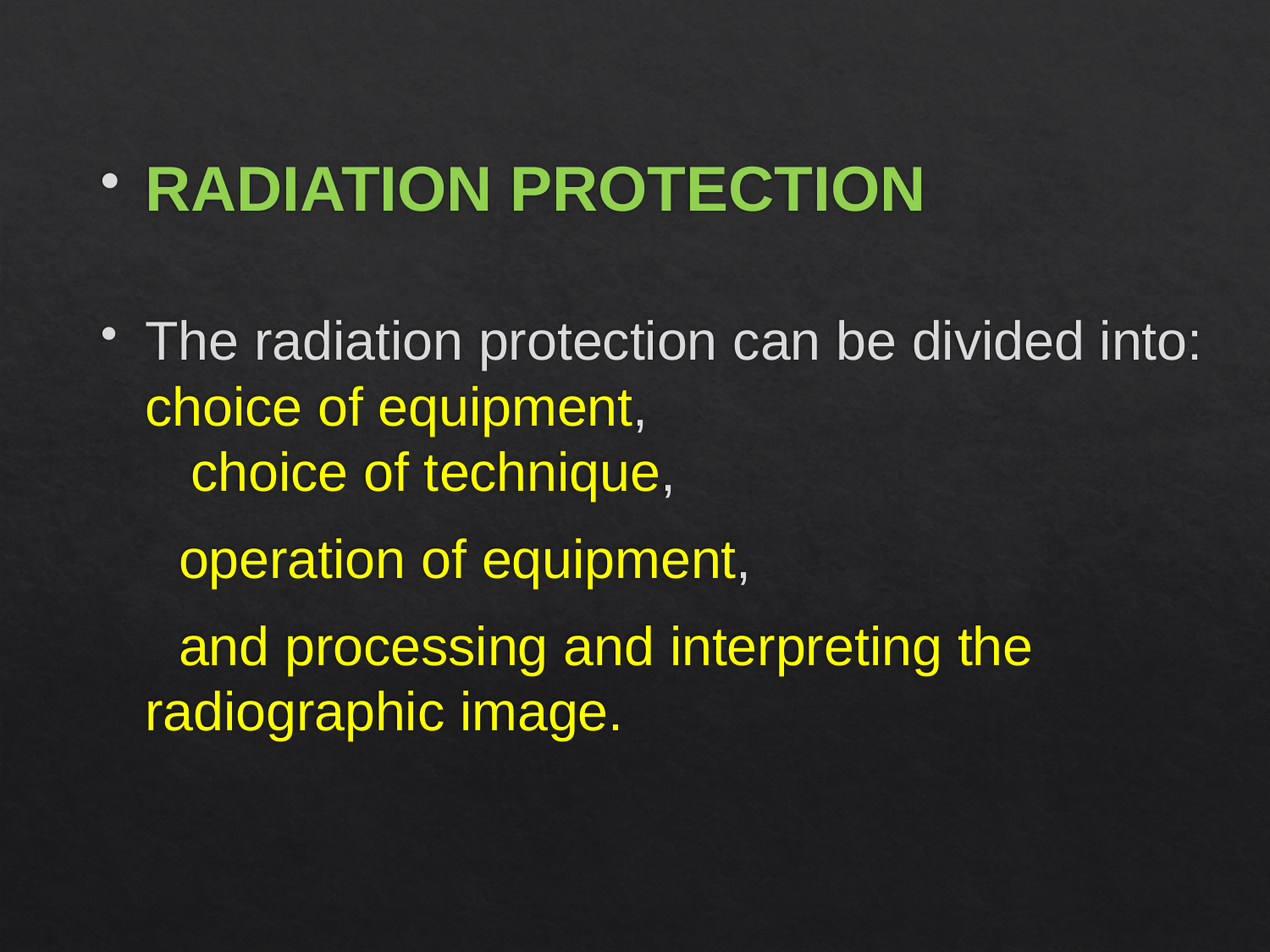

RADIATION PROTECTION

The radiation protection can be divided into: choice of equipment,                                         choice of technique,
     operation of equipment,
     and processing and interpreting the radiographic image.